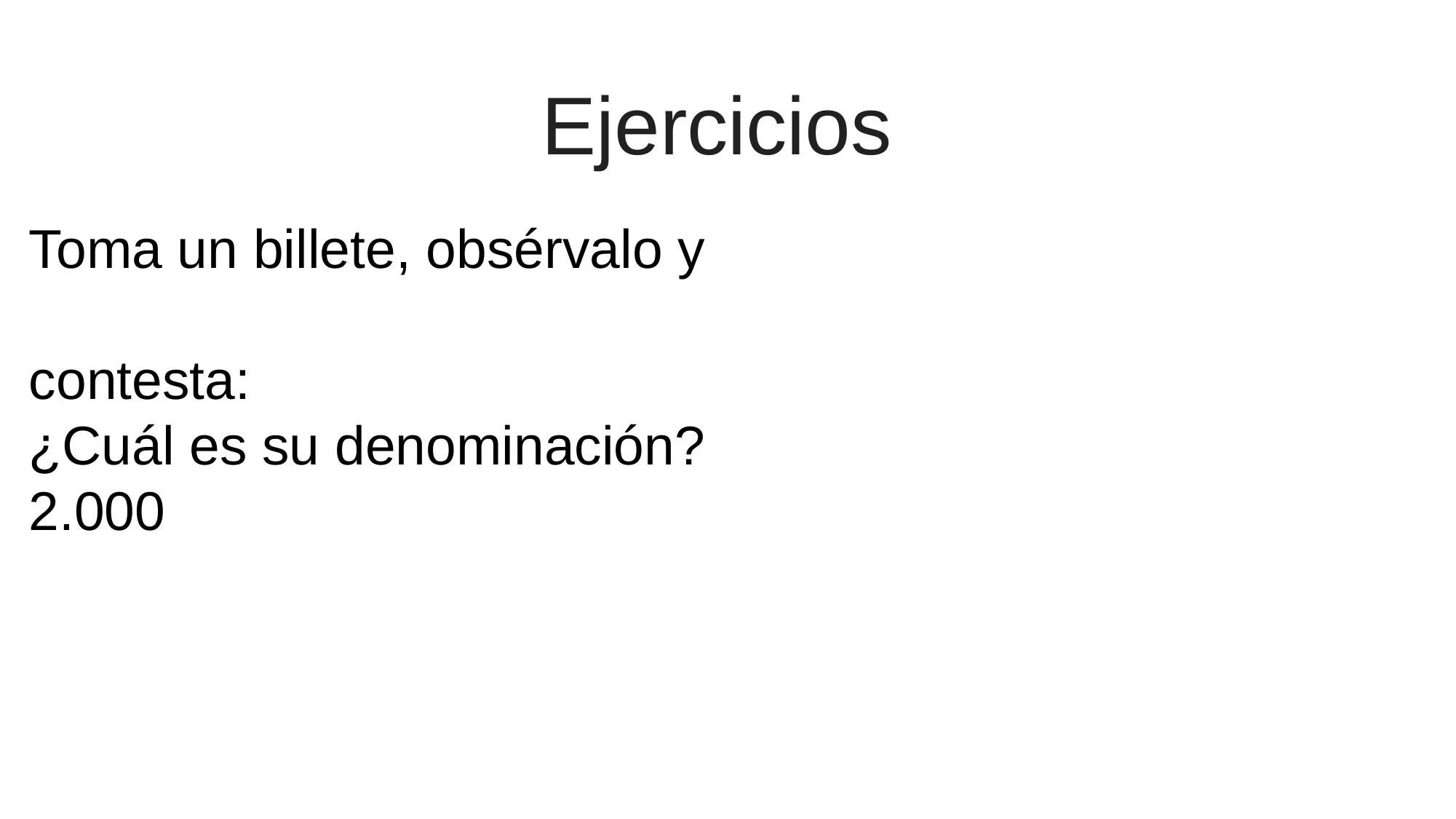

Ejercicios
Toma un billete, obsérvalo y

contesta:
¿Cuál es su denominación?
2.000